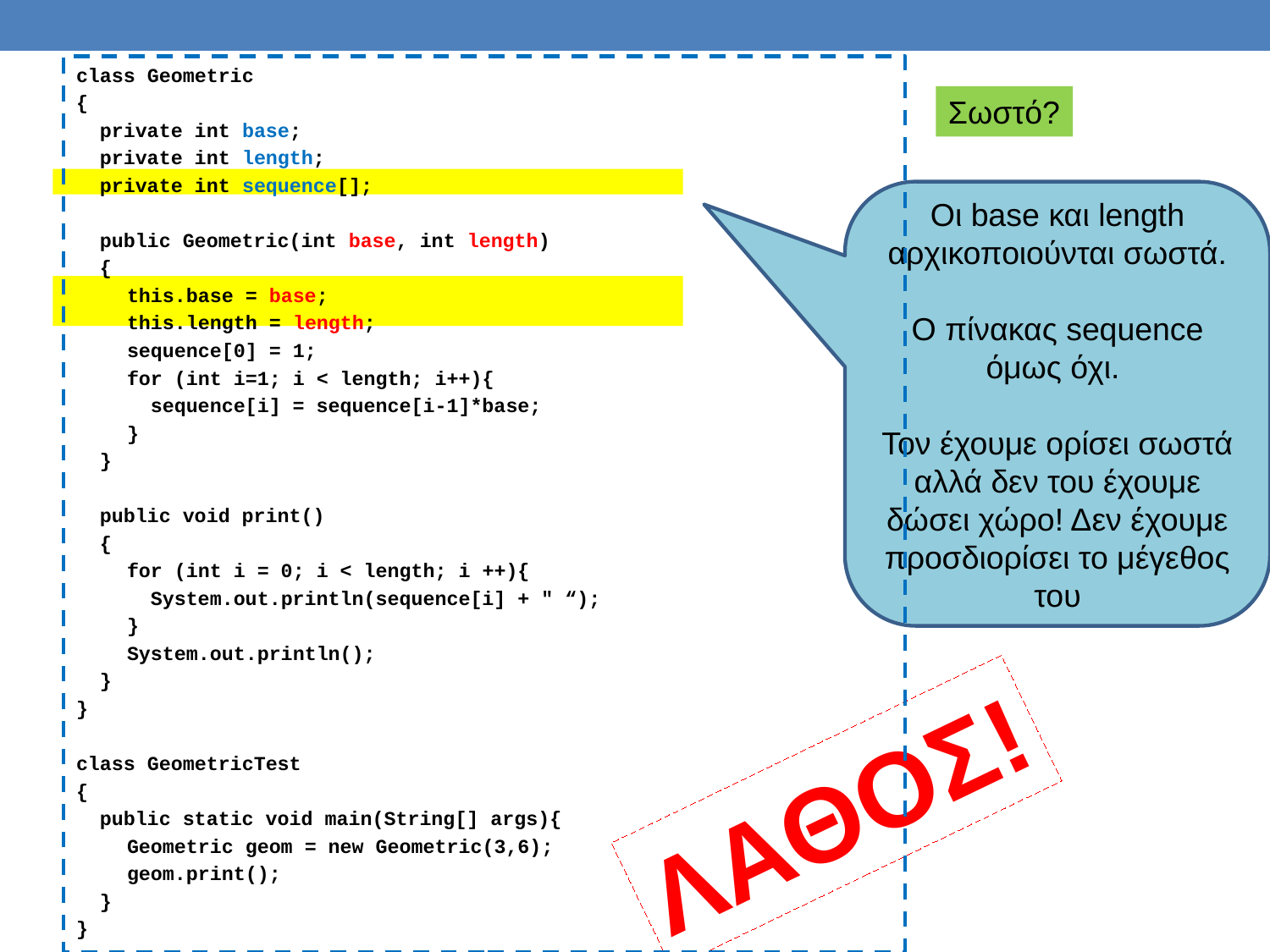

class Geometric
{
  private int base;
  private int length;
  private int sequence[];

  public Geometric(int base, int length)
  {
	this.base = base;
	this.length = length;
	sequence[0] = 1;
	for (int i=1; i < length; i++){
	  sequence[i] = sequence[i-1]*base;
	}
  }

  public void print()
  {
	for (int i = 0; i < length; i ++){
	  System.out.println(sequence[i] + " “);
	}
	System.out.println();
  }
}

class GeometricTest
{
  public static void main(String[] args){
	Geometric geom = new Geometric(3,6);
	geom.print();
  }
}
Σωστό?

Οι base και length αρχικοποιούνται σωστά.

Ο πίνακας sequence όμως όχι.

Τον έχουμε ορίσει σωστά αλλά δεν του έχουμε δώσει χώρο! Δεν έχουμε προσδιορίσει το μέγεθος του

ΛΑΘΟΣ!